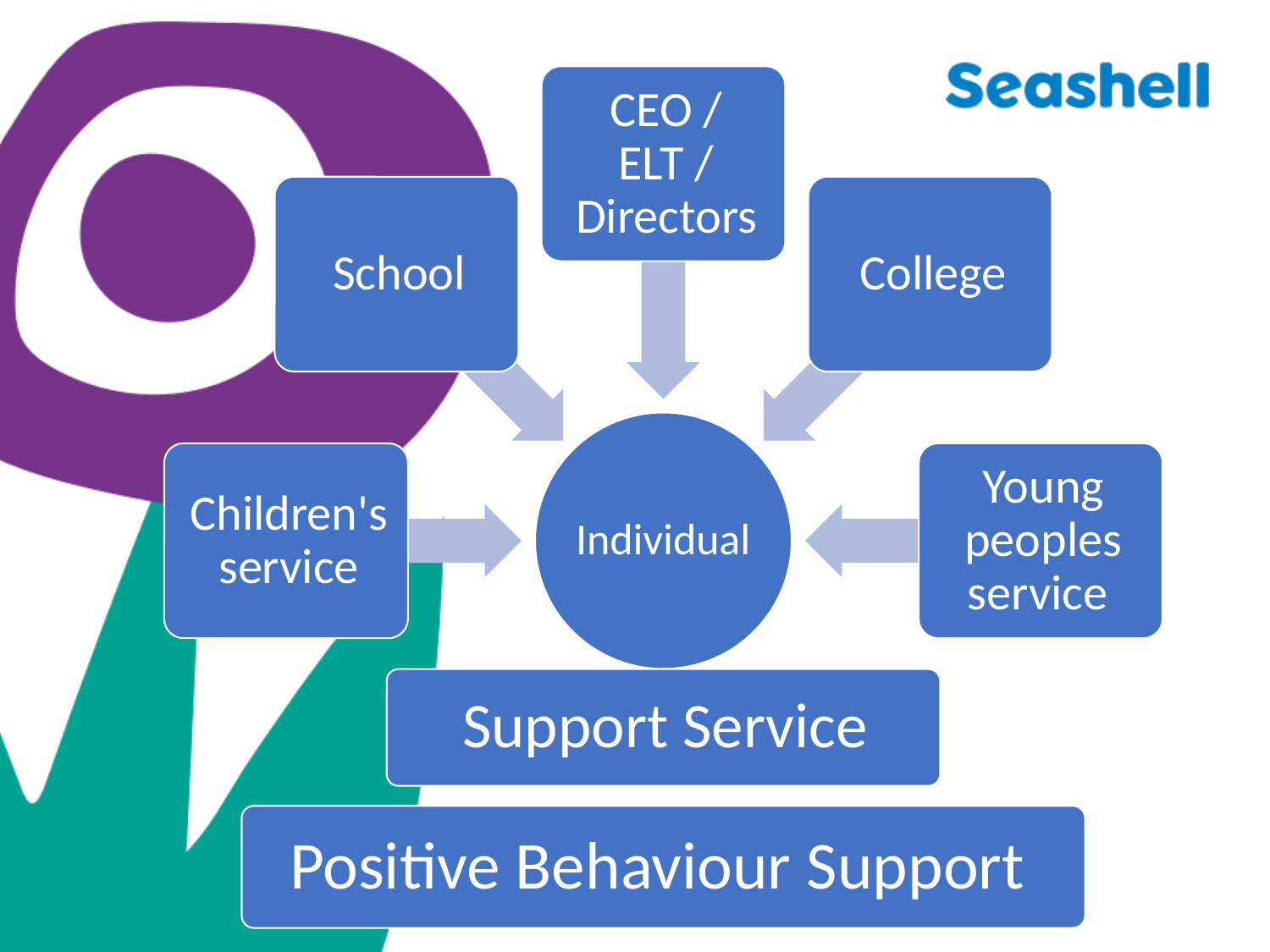

#
Individual
Children's service
School
CEO / ELT / Directors
College
Young peoples service
Support Service
Positive Behaviour Support